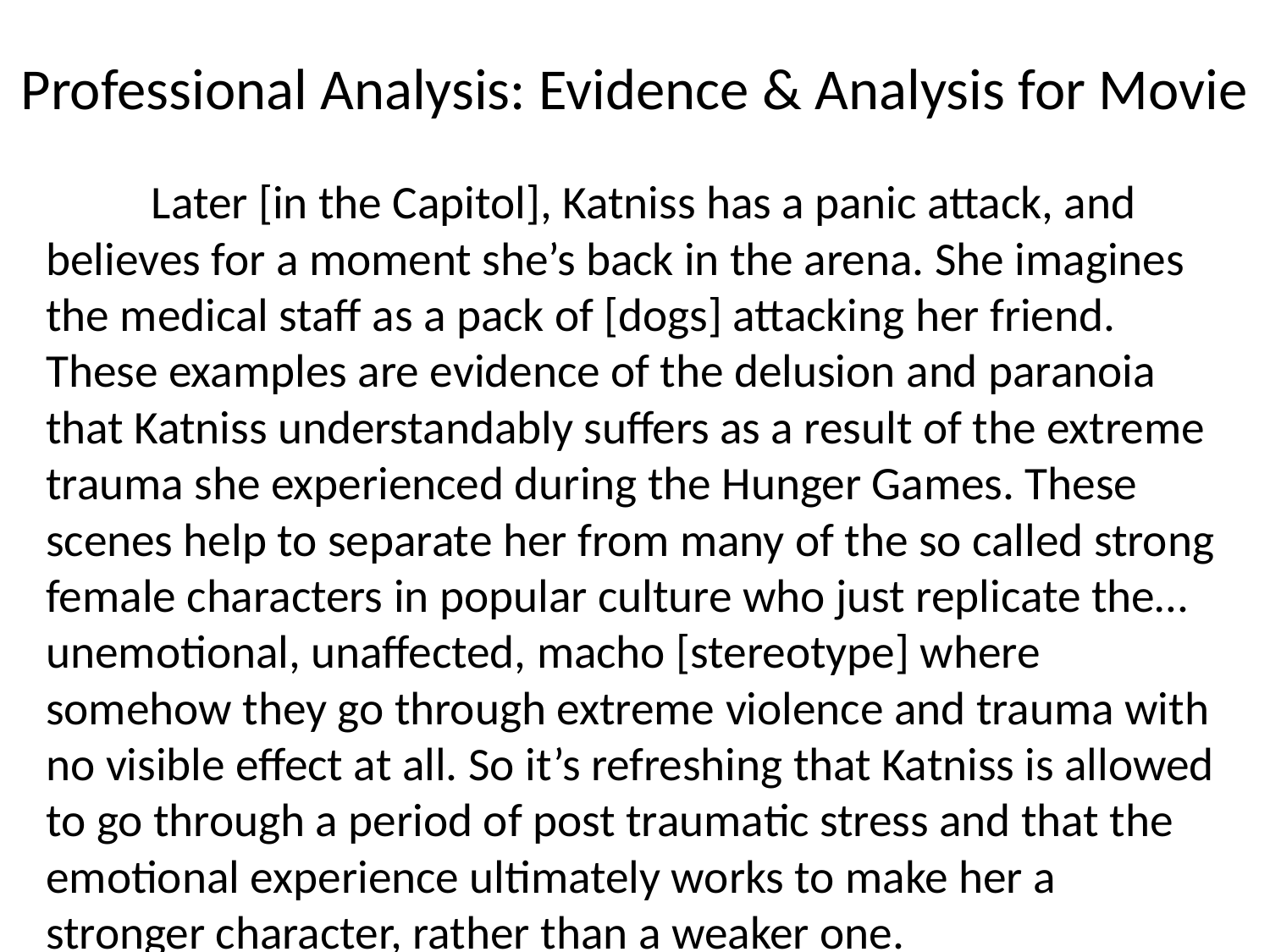

# Professional Analysis: Evidence & Analysis for Movie
	Later [in the Capitol], Katniss has a panic attack, and believes for a moment she’s back in the arena. She imagines the medical staff as a pack of [dogs] attacking her friend. These examples are evidence of the delusion and paranoia that Katniss understandably suffers as a result of the extreme trauma she experienced during the Hunger Games. These scenes help to separate her from many of the so called strong female characters in popular culture who just replicate the…unemotional, unaffected, macho [stereotype] where somehow they go through extreme violence and trauma with no visible effect at all. So it’s refreshing that Katniss is allowed to go through a period of post traumatic stress and that the emotional experience ultimately works to make her a stronger character, rather than a weaker one.